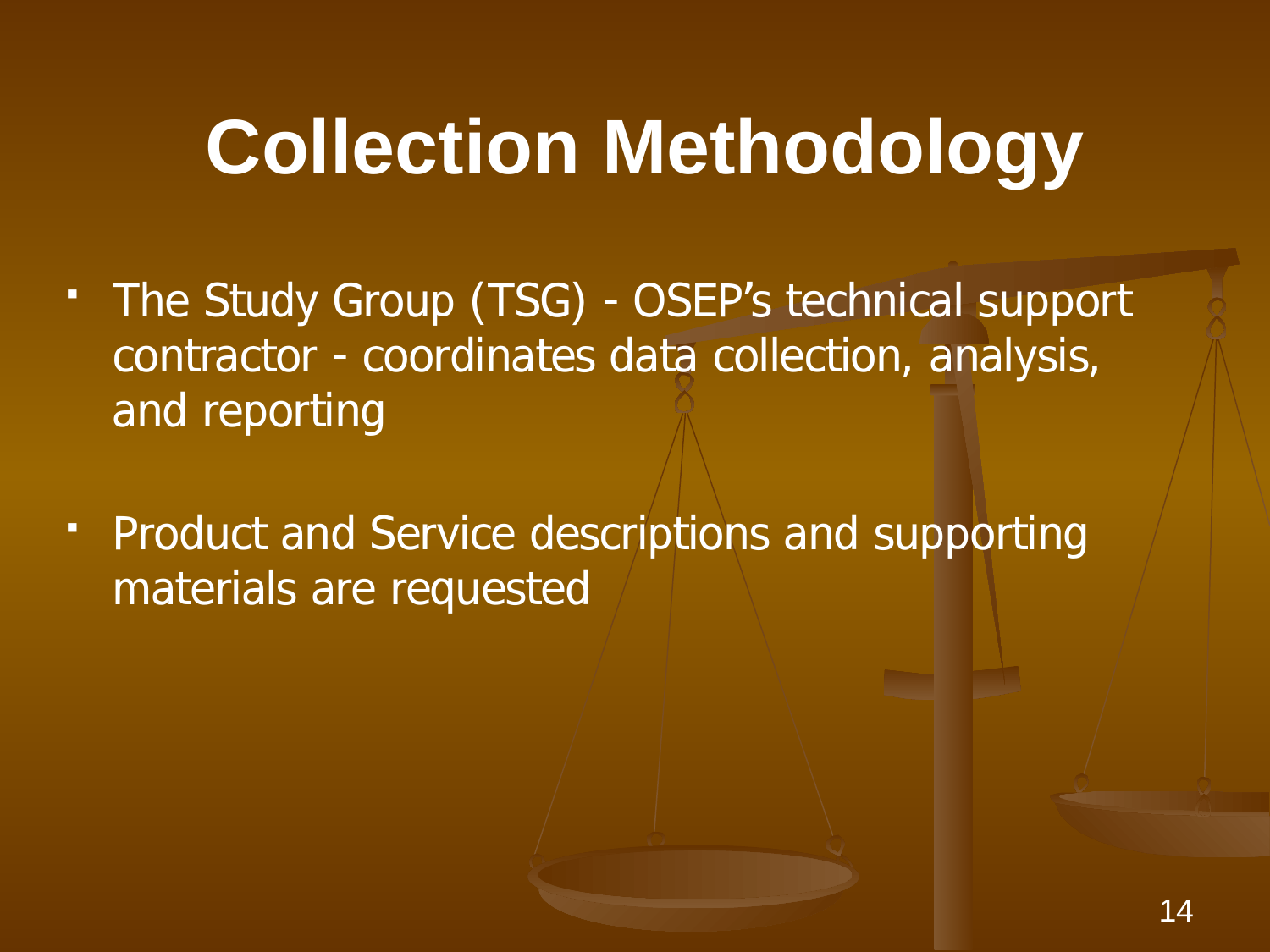

# Collection Methodology
The Study Group (TSG) - OSEP’s technical support contractor - coordinates data collection, analysis, and reporting

Product and Service descriptions and supporting materials are requested

14